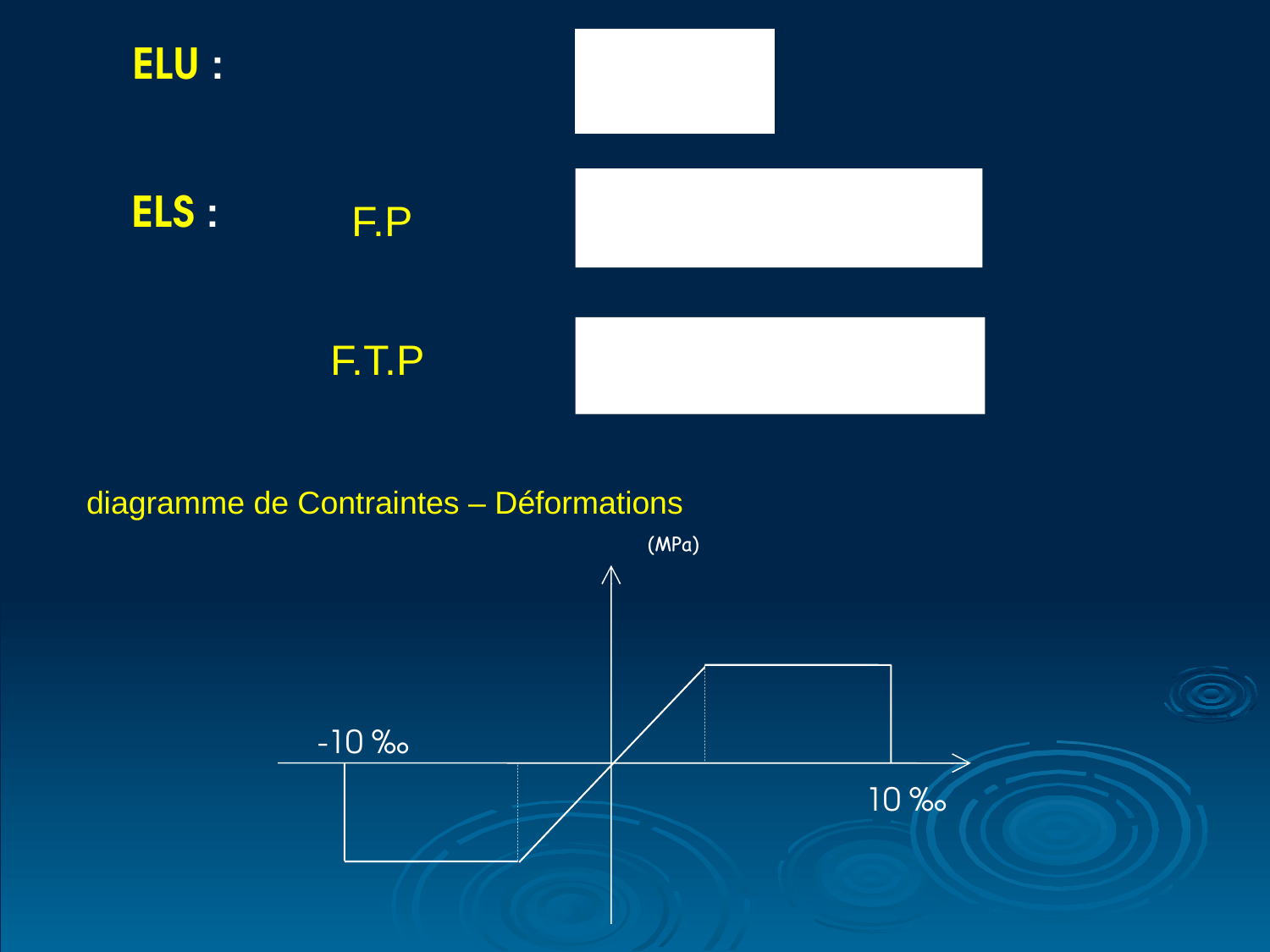

ELU :

ELS :
 F.P

F.T.P

 diagramme de Contraintes – Déformations

(MPa)

-10 ‰

10 ‰